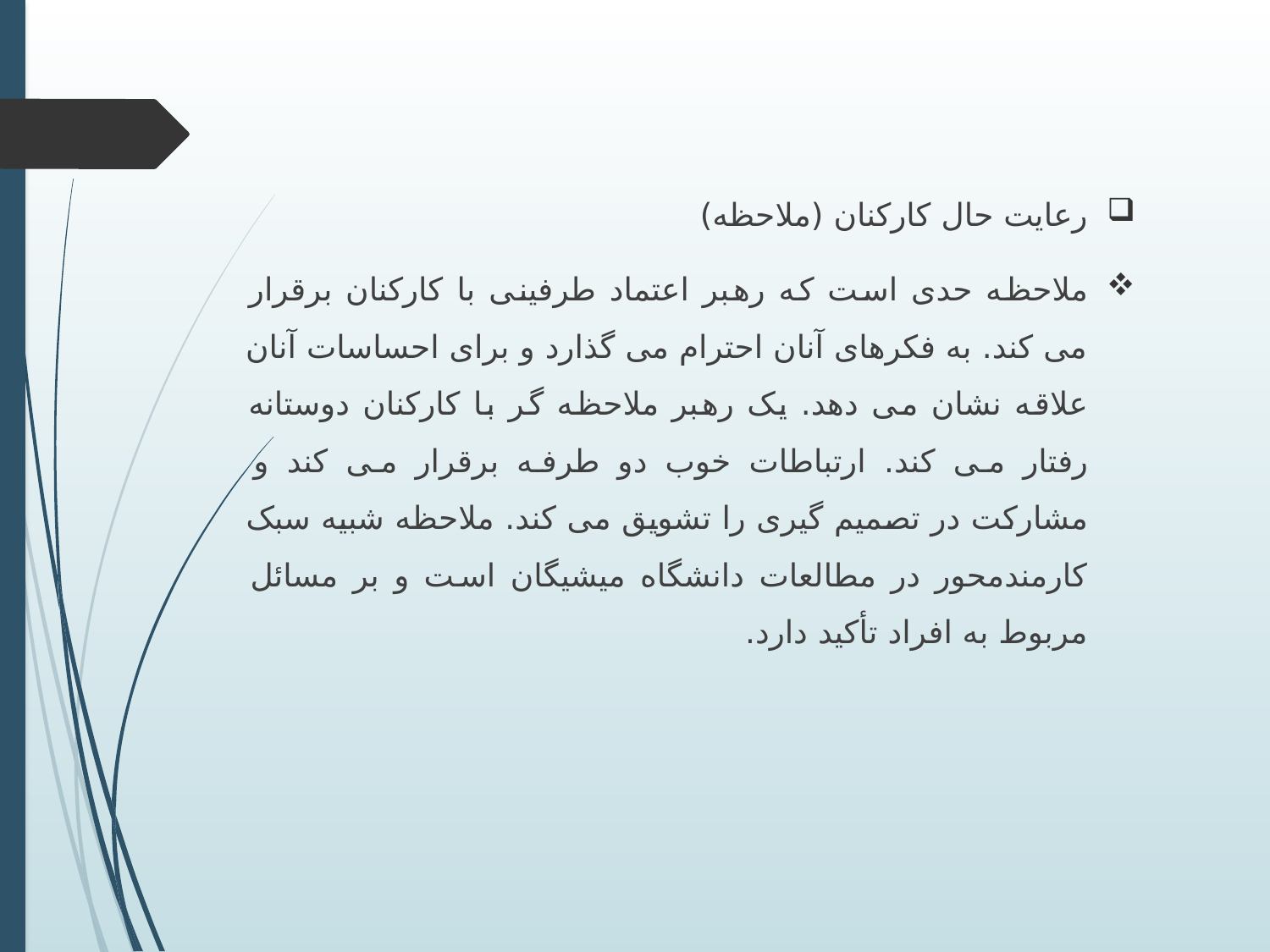

رعایت حال کارکنان (ملاحظه)
ملاحظه حدی است که رهبر اعتماد طرفینی با کارکنان برقرار می کند. به فکرهای آنان احترام می گذارد و برای احساسات آنان علاقه نشان می دهد. یک رهبر ملاحظه گر با کارکنان دوستانه رفتار می کند. ارتباطات خوب دو طرفه برقرار می کند و مشارکت در تصمیم گیری را تشویق می کند. ملاحظه شبیه سبک کارمندمحور در مطالعات دانشگاه میشیگان است و بر مسائل مربوط به افراد تأکید دارد.